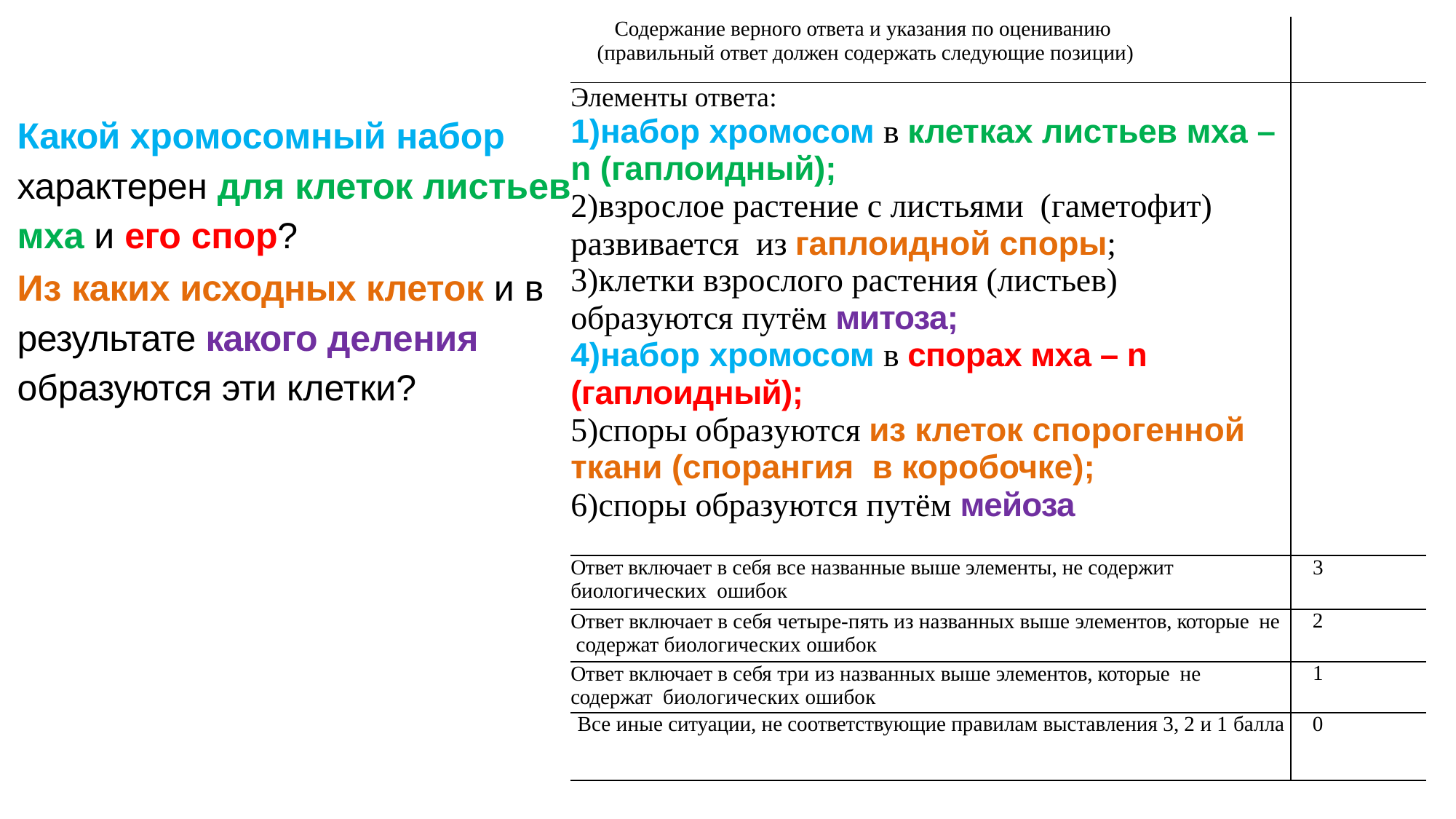

| Содержание верного ответа и указания по оцениванию (правильный ответ должен содержать следующие позиции) |  |
| --- | --- |
| Элементы ответа: набор хромосом в клетках листьев мха – n (гаплоидный); взрослое растение с листьями (гаметофит) развивается из гаплоидной споры; клетки взрослого растения (листьев) образуются путём митоза; набор хромосом в спорах мха – n (гаплоидный); споры образуются из клеток спорогенной ткани (спорангия в коробочке); споры образуются путём мейоза |  |
| Ответ включает в себя все названные выше элементы, не содержит биологических ошибок | 3 |
| Ответ включает в себя четыре-пять из названных выше элементов, которые не содержат биологических ошибок | 2 |
| Ответ включает в себя три из названных выше элементов, которые не содержат биологических ошибок | 1 |
| Все иные ситуации, не соответствующие правилам выставления 3, 2 и 1 балла | 0 |
Какой хромосомный набор характерен для клеток листьев  мха и его спор?
Из каких исходных клеток и в результате какого деления  образуются эти клетки?